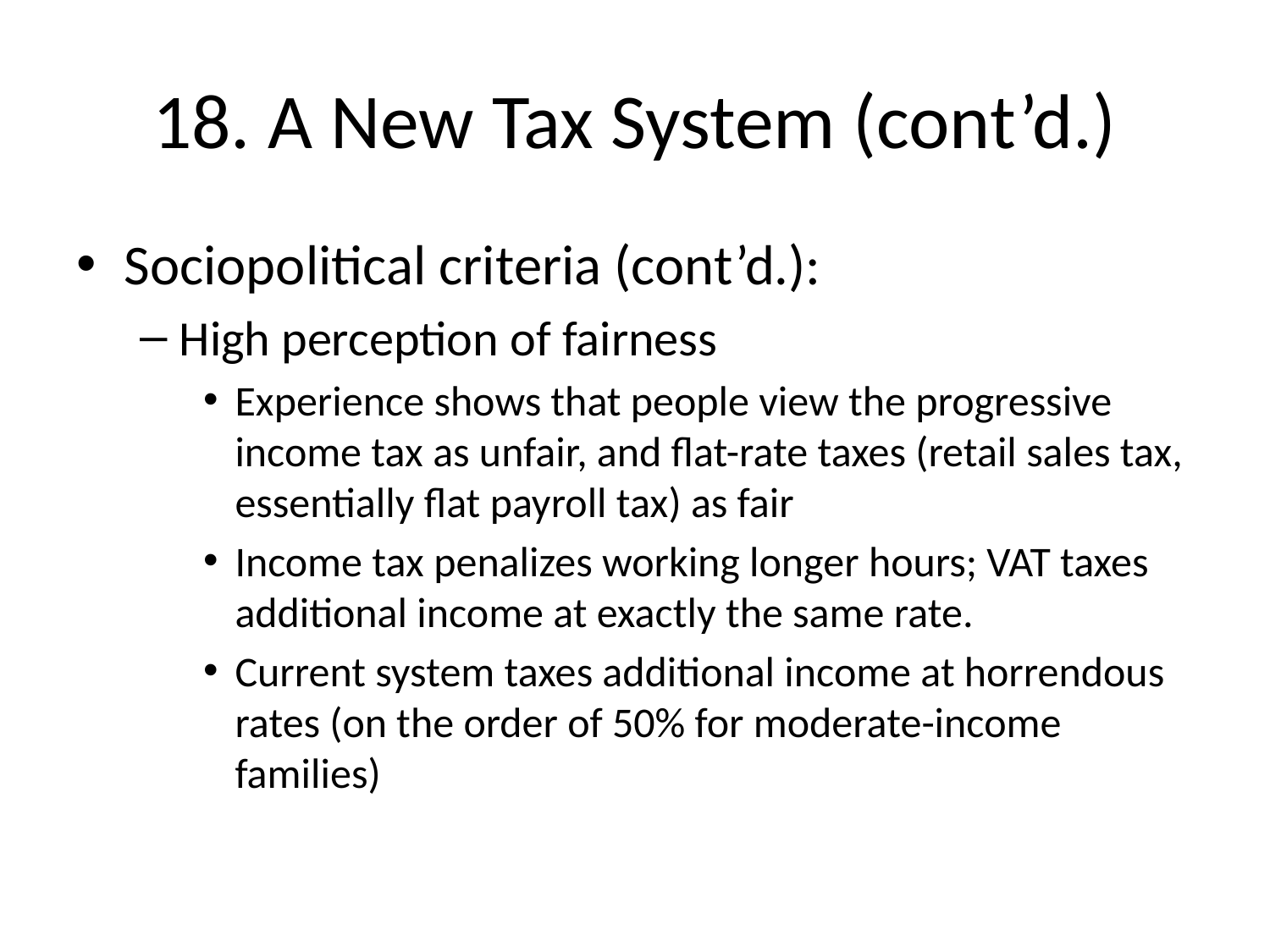

# 18. A New Tax System (cont’d.)
Sociopolitical criteria (cont’d.):
High perception of fairness
Experience shows that people view the progressive income tax as unfair, and flat-rate taxes (retail sales tax, essentially flat payroll tax) as fair
Income tax penalizes working longer hours; VAT taxes additional income at exactly the same rate.
Current system taxes additional income at horrendous rates (on the order of 50% for moderate-income families)